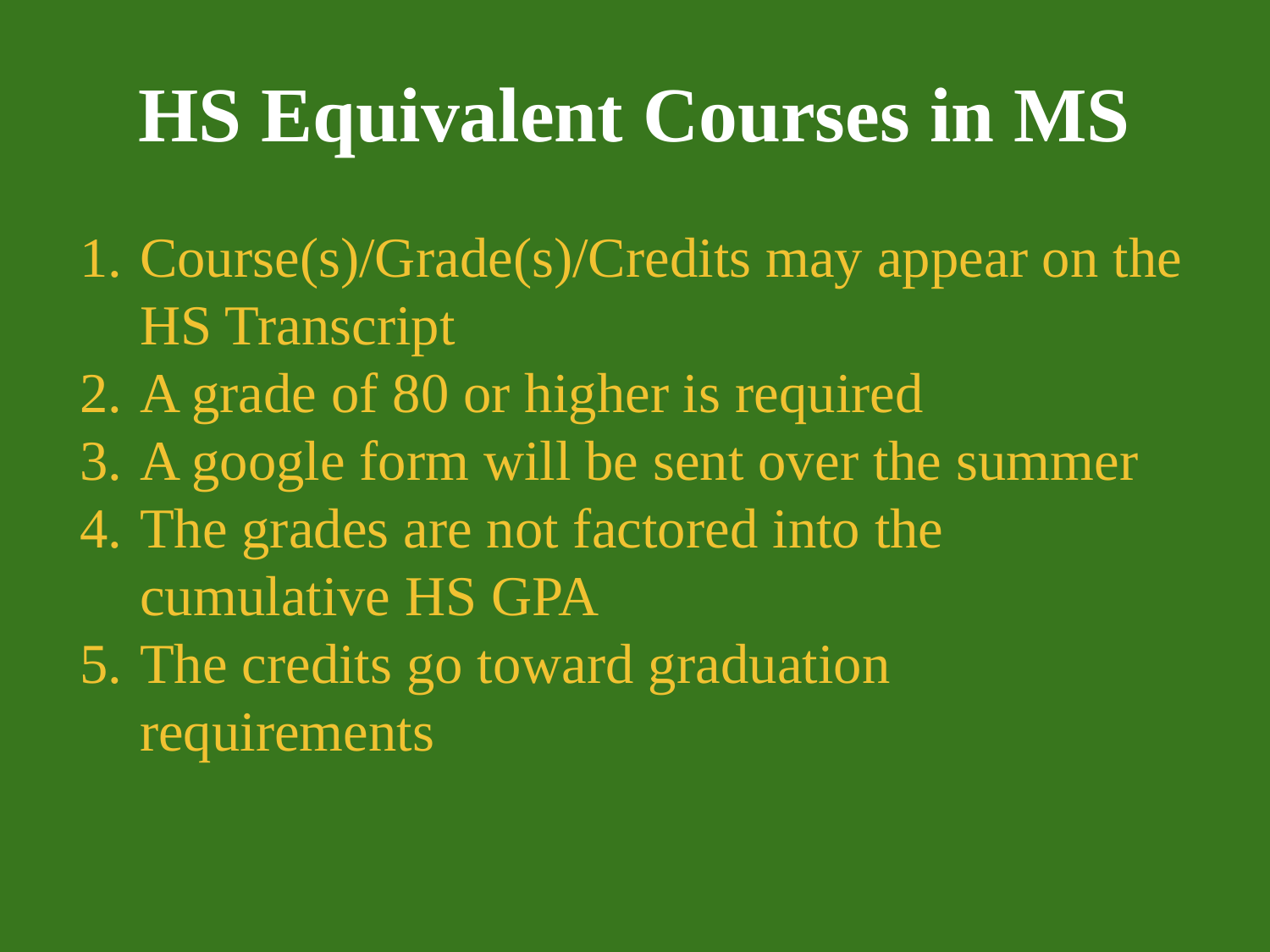

# HS Equivalent Courses in MS
Course(s)/Grade(s)/Credits may appear on the HS Transcript
A grade of 80 or higher is required
A google form will be sent over the summer
The grades are not factored into the cumulative HS GPA
The credits go toward graduation requirements